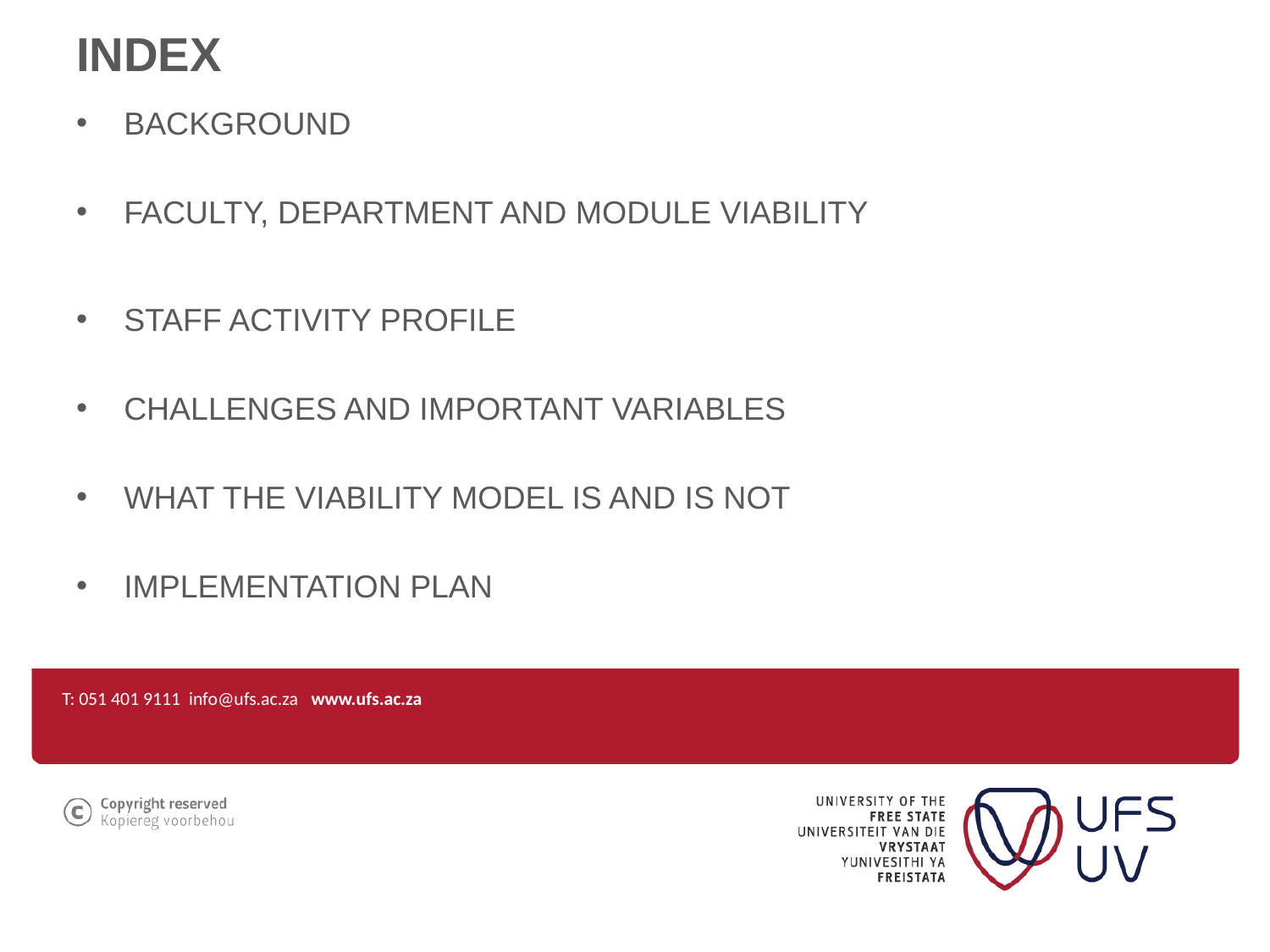

# INDEX
BACKGROUND

FACULTY, DEPARTMENT AND MODULE VIABILITY

STAFF ACTIVITY PROFILE

CHALLENGES AND IMPORTANT VARIABLES

WHAT THE VIABILITY MODEL IS AND IS NOT

IMPLEMENTATION PLAN